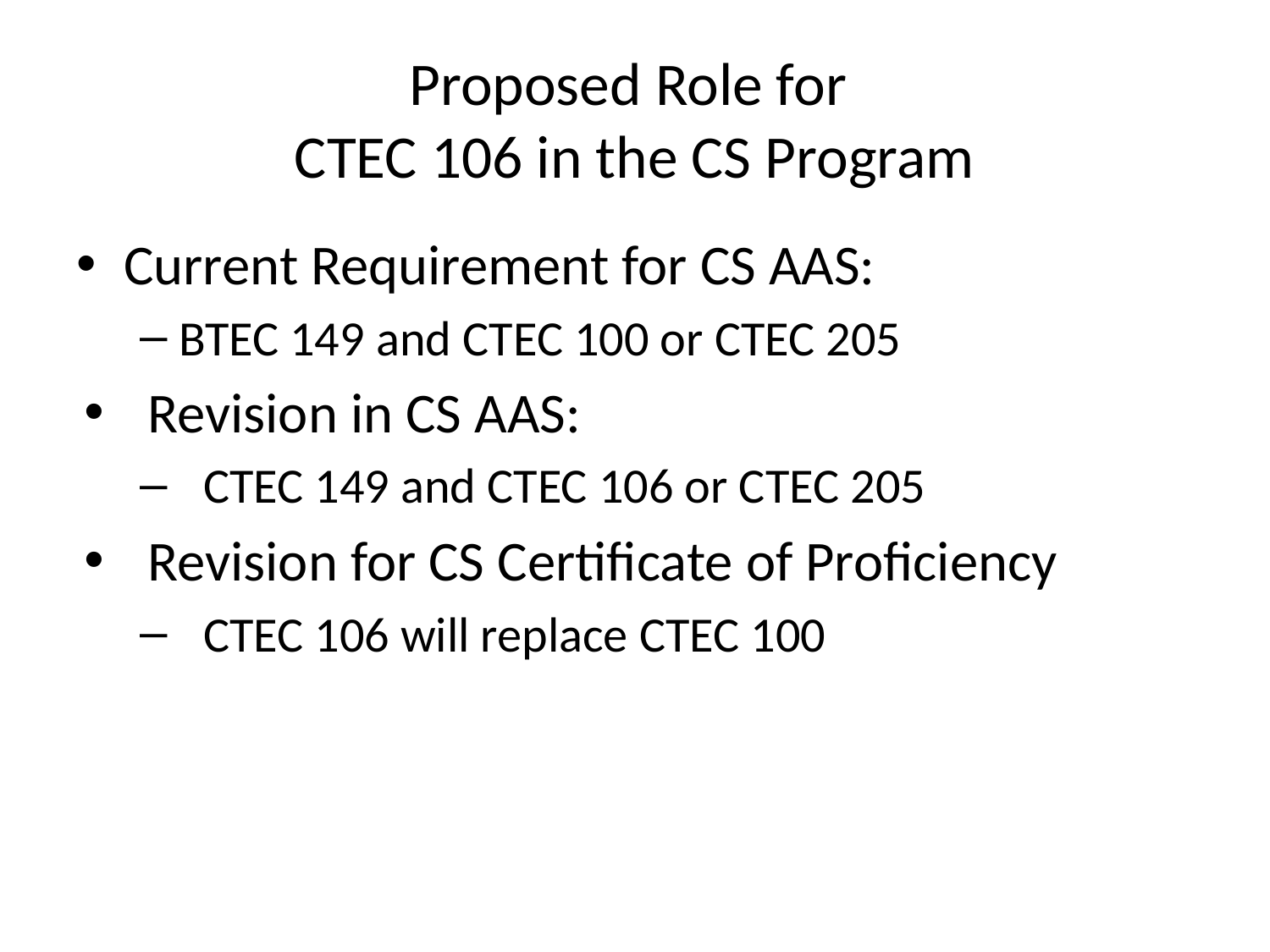

# Proposed Role for CTEC 106 in the CS Program
Current Requirement for CS AAS:
BTEC 149 and CTEC 100 or CTEC 205
Revision in CS AAS:
CTEC 149 and CTEC 106 or CTEC 205
Revision for CS Certificate of Proficiency
CTEC 106 will replace CTEC 100